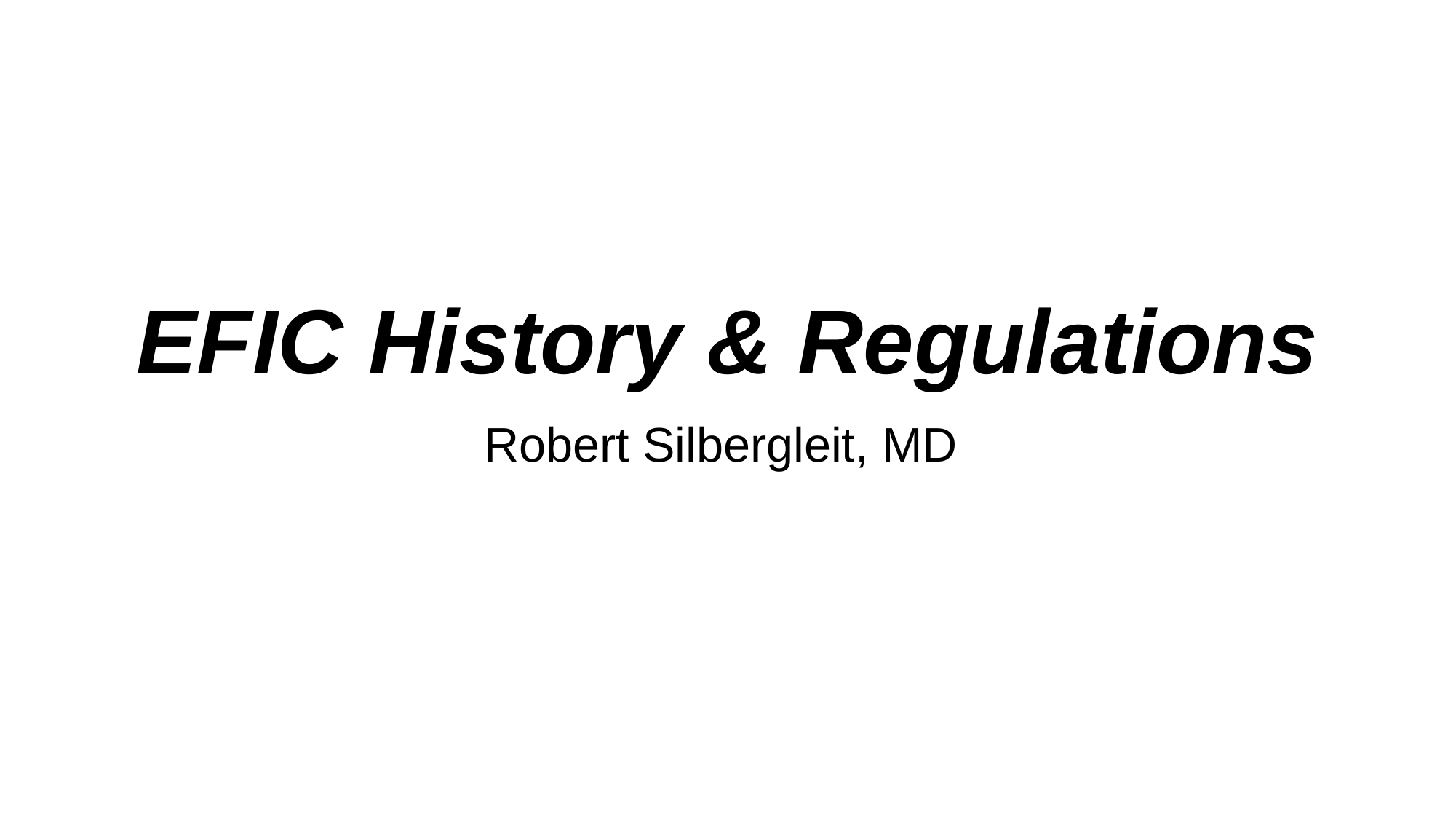

EFIC History & Regulations
Robert Silbergleit, MD